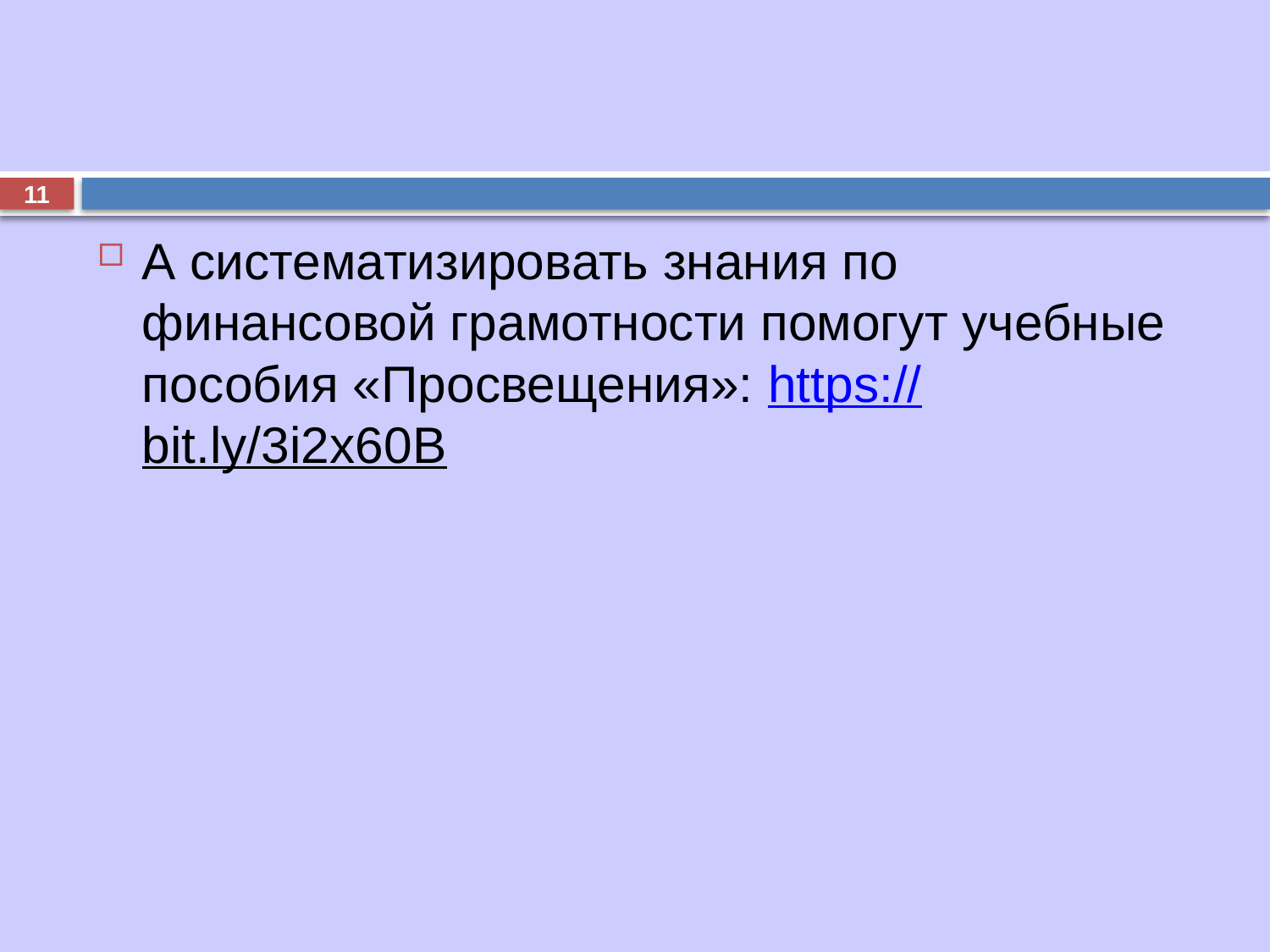

#
11
А систематизировать знания по финансовой грамотности помогут учебные пособия «Просвещения»: https://bit.ly/3i2x60B